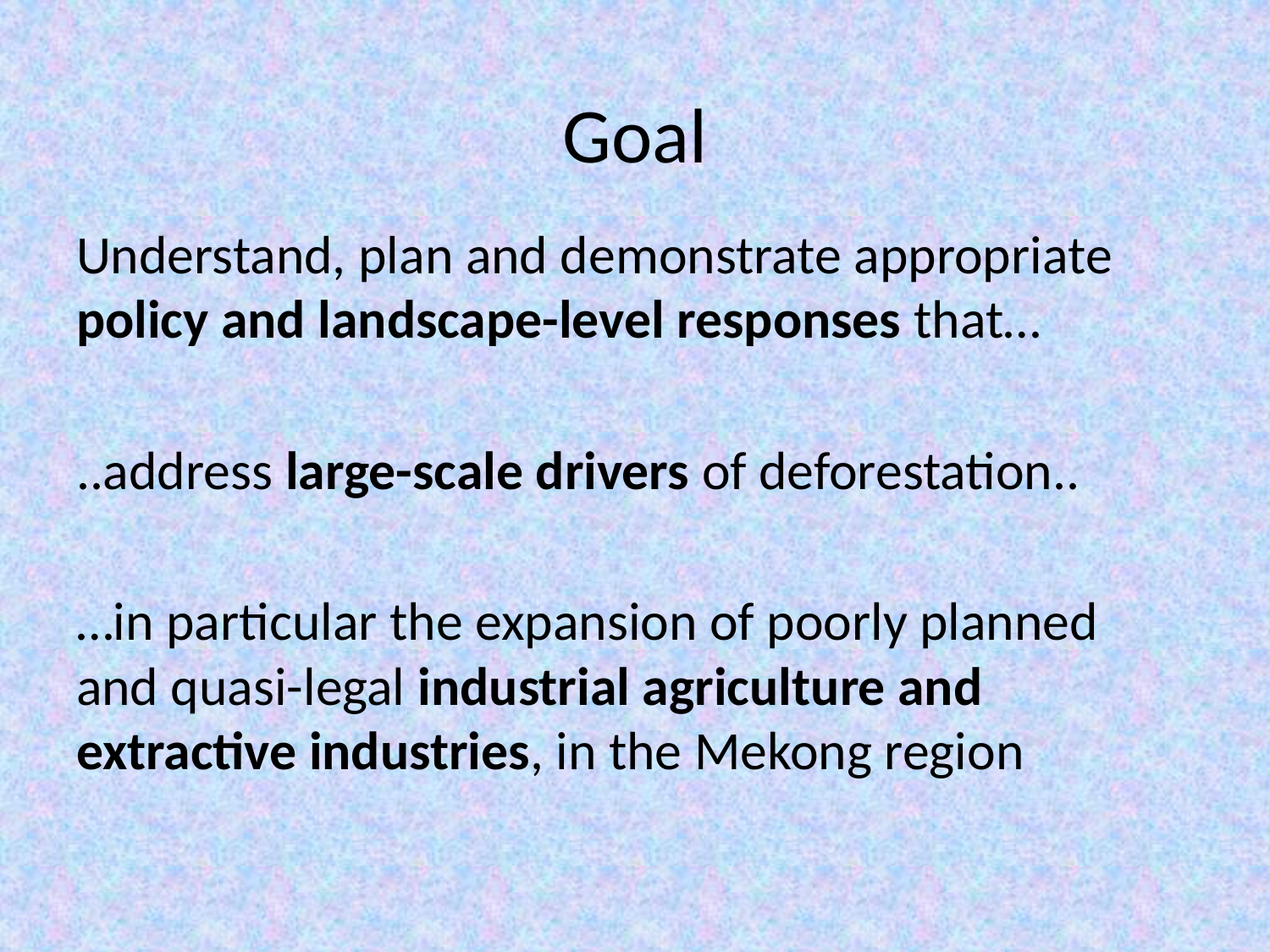

Goal
Understand, plan and demonstrate appropriate policy and landscape-level responses that…

..address large-scale drivers of deforestation..

…in particular the expansion of poorly planned and quasi-legal industrial agriculture and extractive industries, in the Mekong region